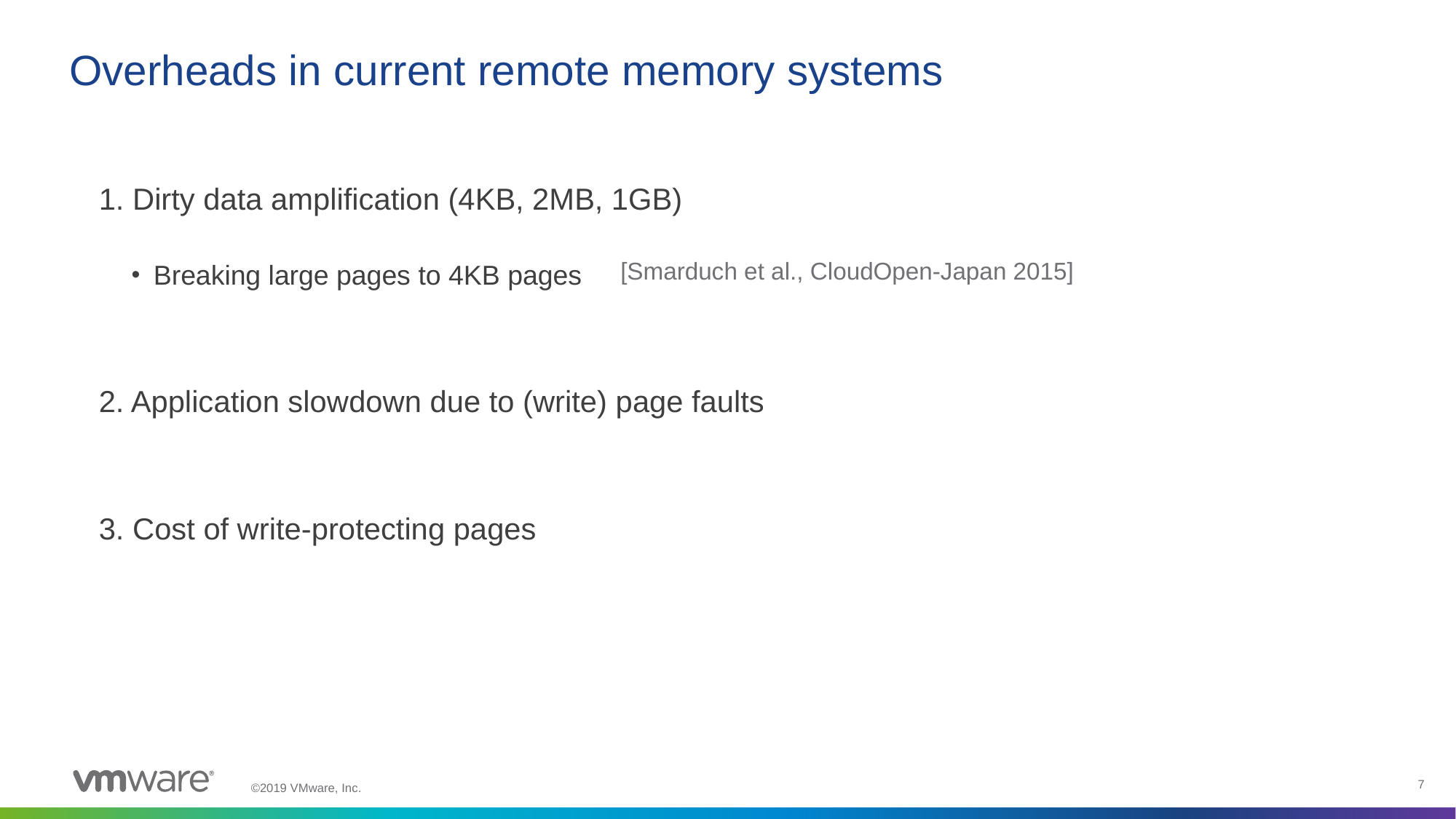

# Overheads in current remote memory systems

1. Dirty data amplification (4KB, 2MB, 1GB)

Breaking large pages to 4KB pages

2. Application slowdown due to (write) page faults

3. Cost of write-protecting pages

[Smarduch et al., CloudOpen-Japan 2015]